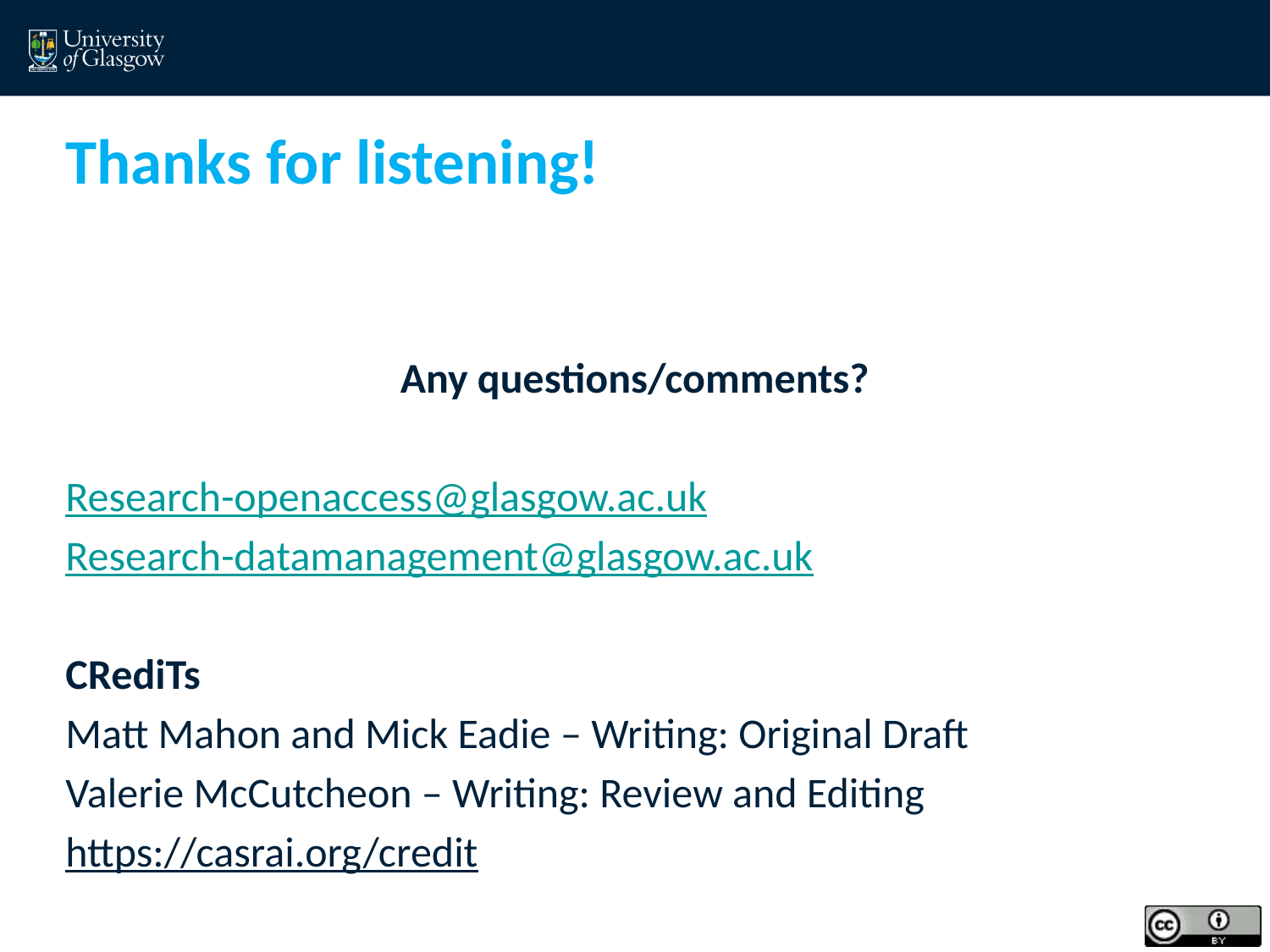

# Thanks for listening!

Any questions/comments?

Research-openaccess@glasgow.ac.uk
Research-datamanagement@glasgow.ac.uk

CRediTs
Matt Mahon and Mick Eadie – Writing: Original Draft
Valerie McCutcheon – Writing: Review and Editing
https://casrai.org/credit